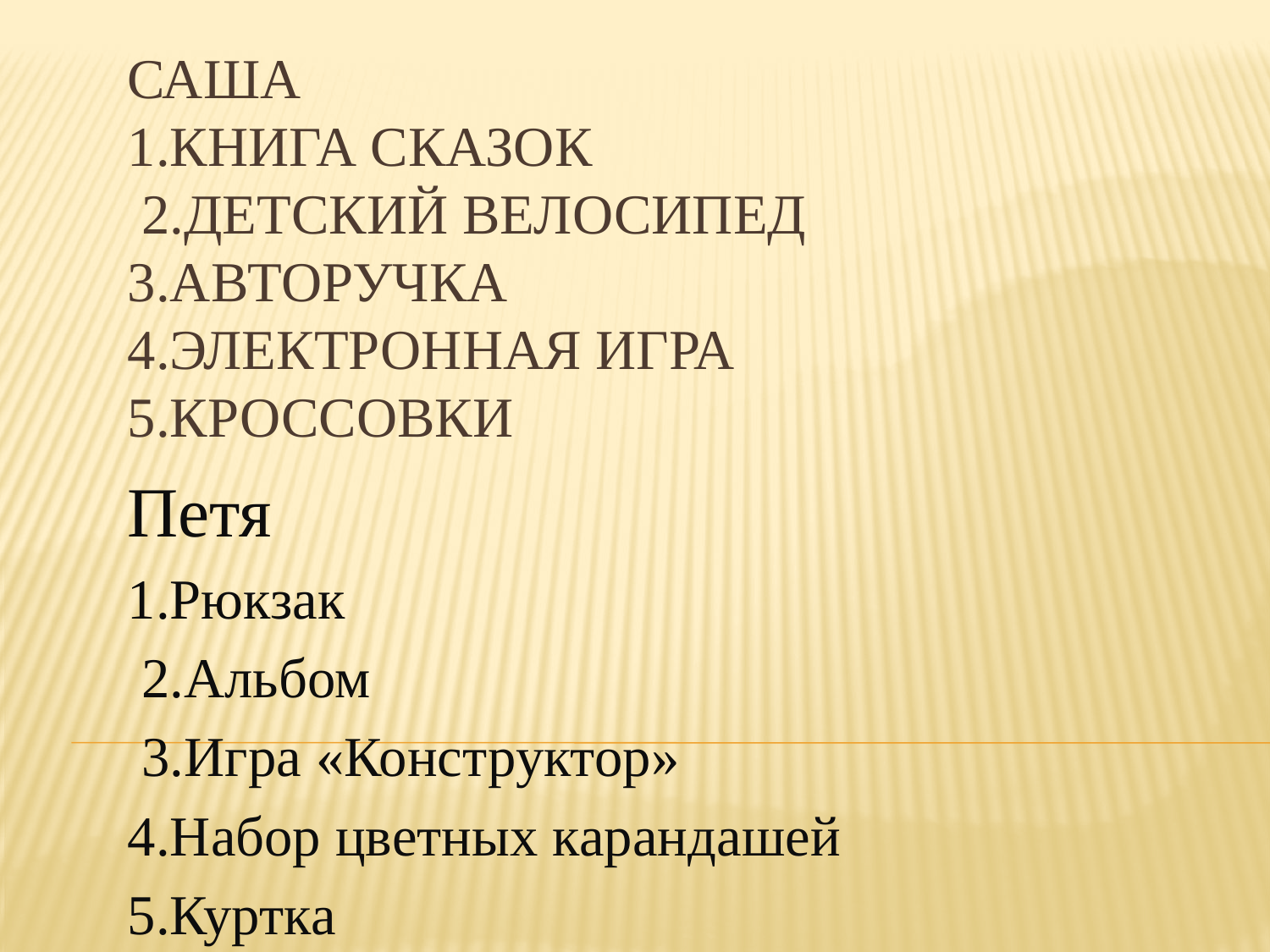

# Саша 1.Книга сказок 2.Детский велосипед 3.Авторучка 4.Электронная игра 5.Кроссовки
Петя
1.Рюкзак
 2.Альбом
 3.Игра «Конструктор»
4.Набор цветных карандашей
5.Куртка